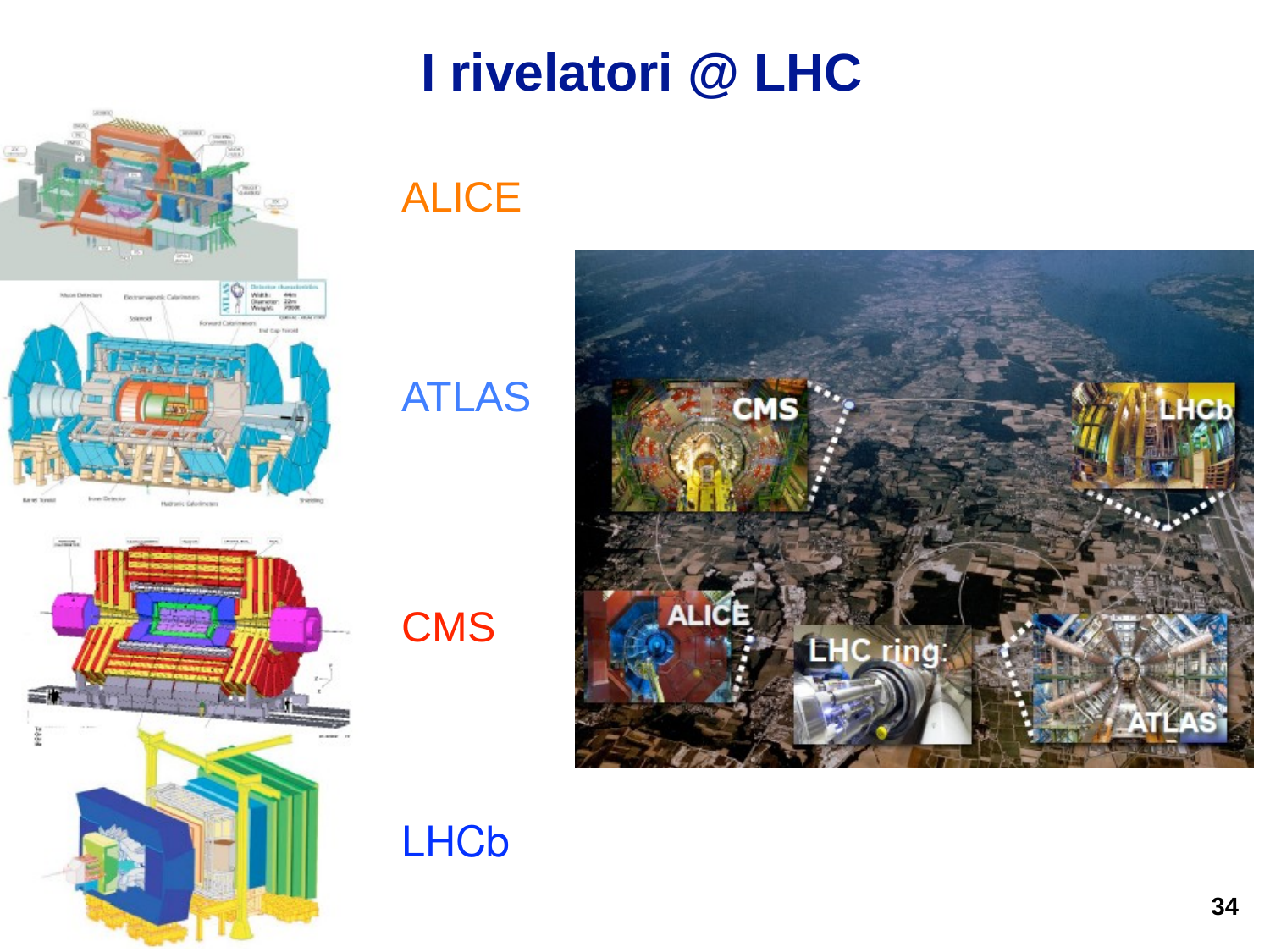

I rivelatori @ LHC

ALICE

ATLAS
CMS
LHCb
34